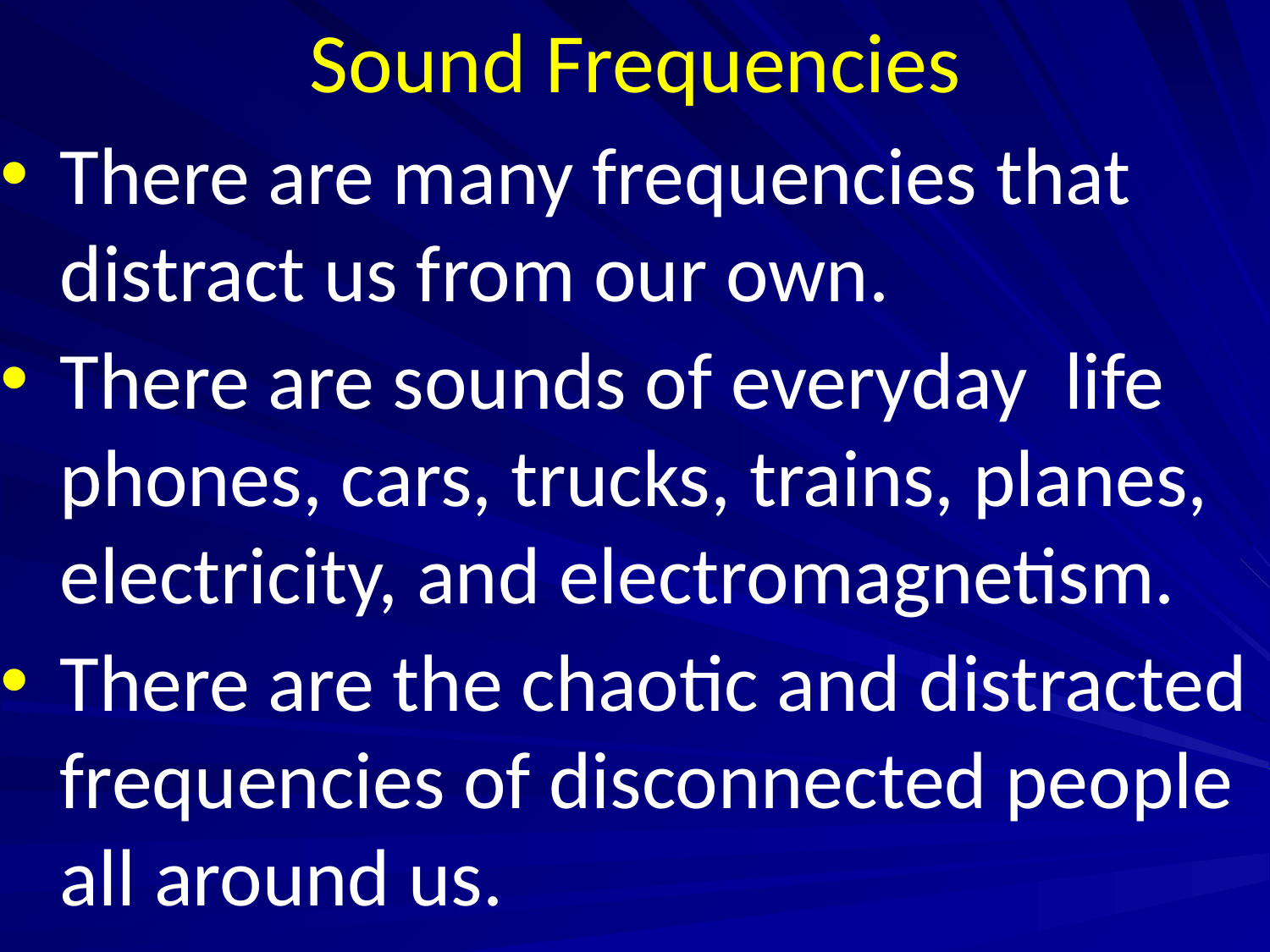

# Sound Frequencies
There are many frequencies that distract us from our own.
There are sounds of everyday  life phones, cars, trucks, trains, planes, electricity, and electromagnetism.
There are the chaotic and distracted frequencies of disconnected people all around us.